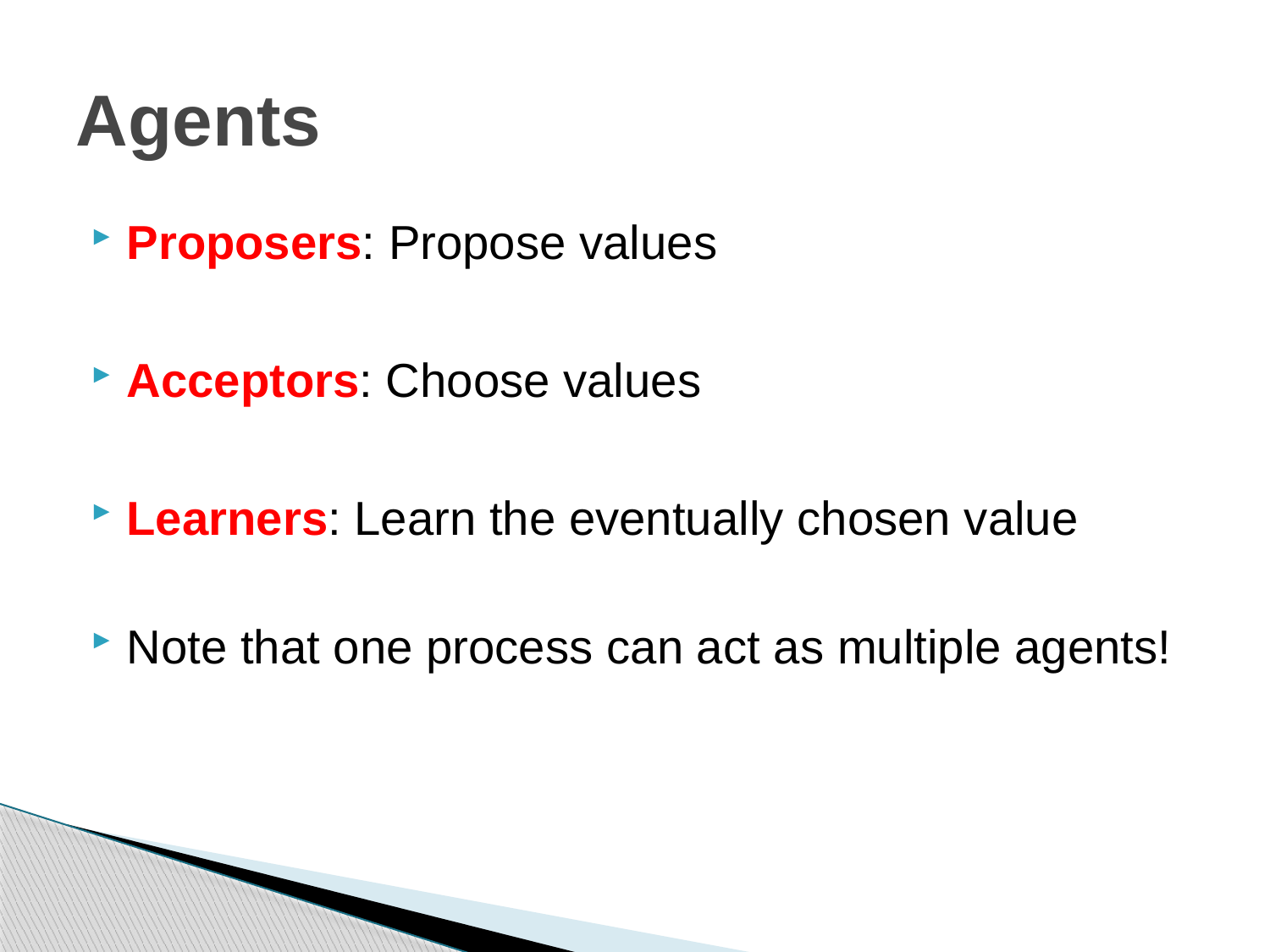

# Agents
Proposers: Propose values

Acceptors: Choose values

Learners: Learn the eventually chosen value

Note that one process can act as multiple agents!